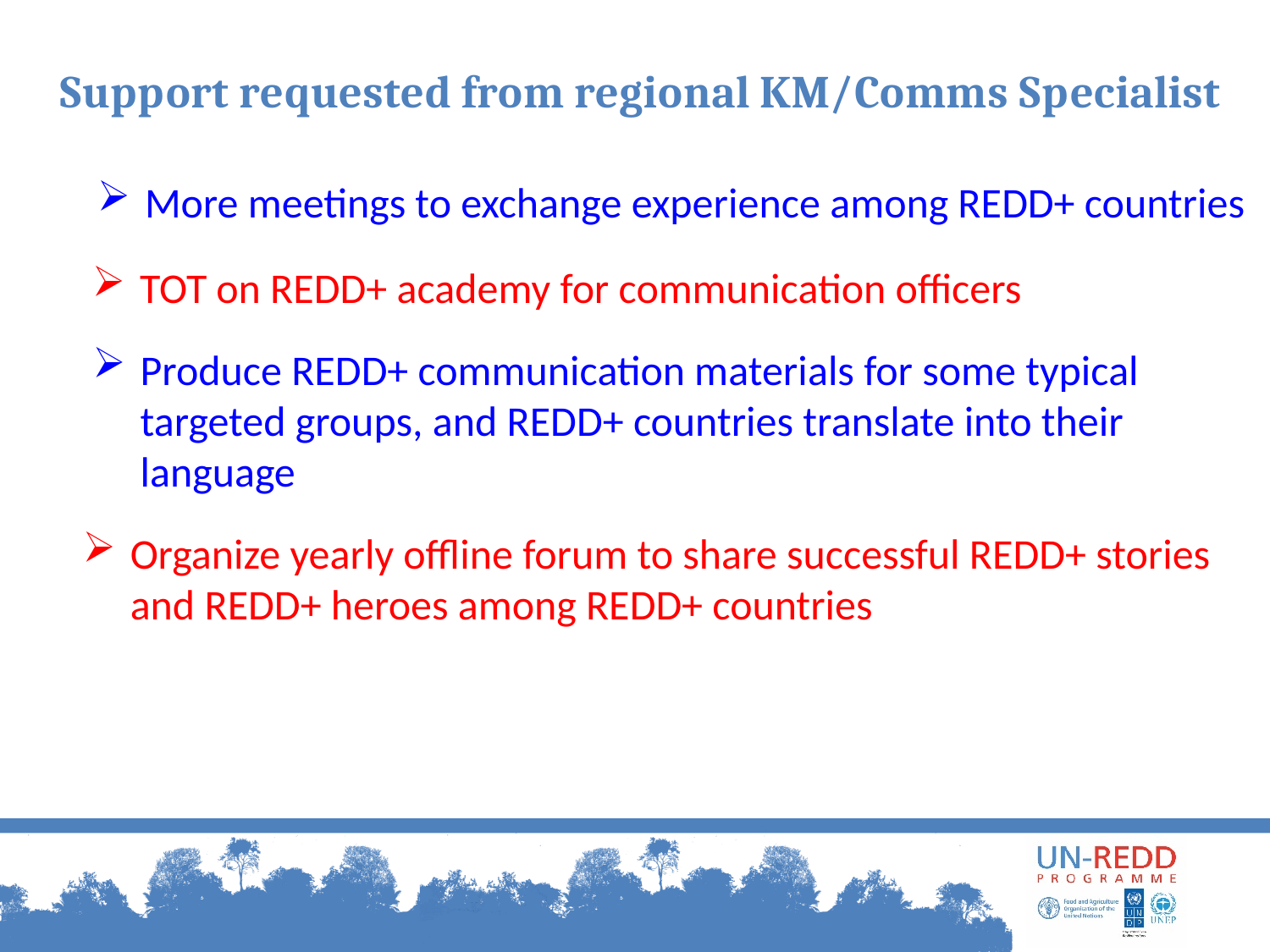

# Support requested from regional KM/Comms Specialist
More meetings to exchange experience among REDD+ countries
TOT on REDD+ academy for communication officers
Produce REDD+ communication materials for some typical targeted groups, and REDD+ countries translate into their language
Organize yearly offline forum to share successful REDD+ stories and REDD+ heroes among REDD+ countries